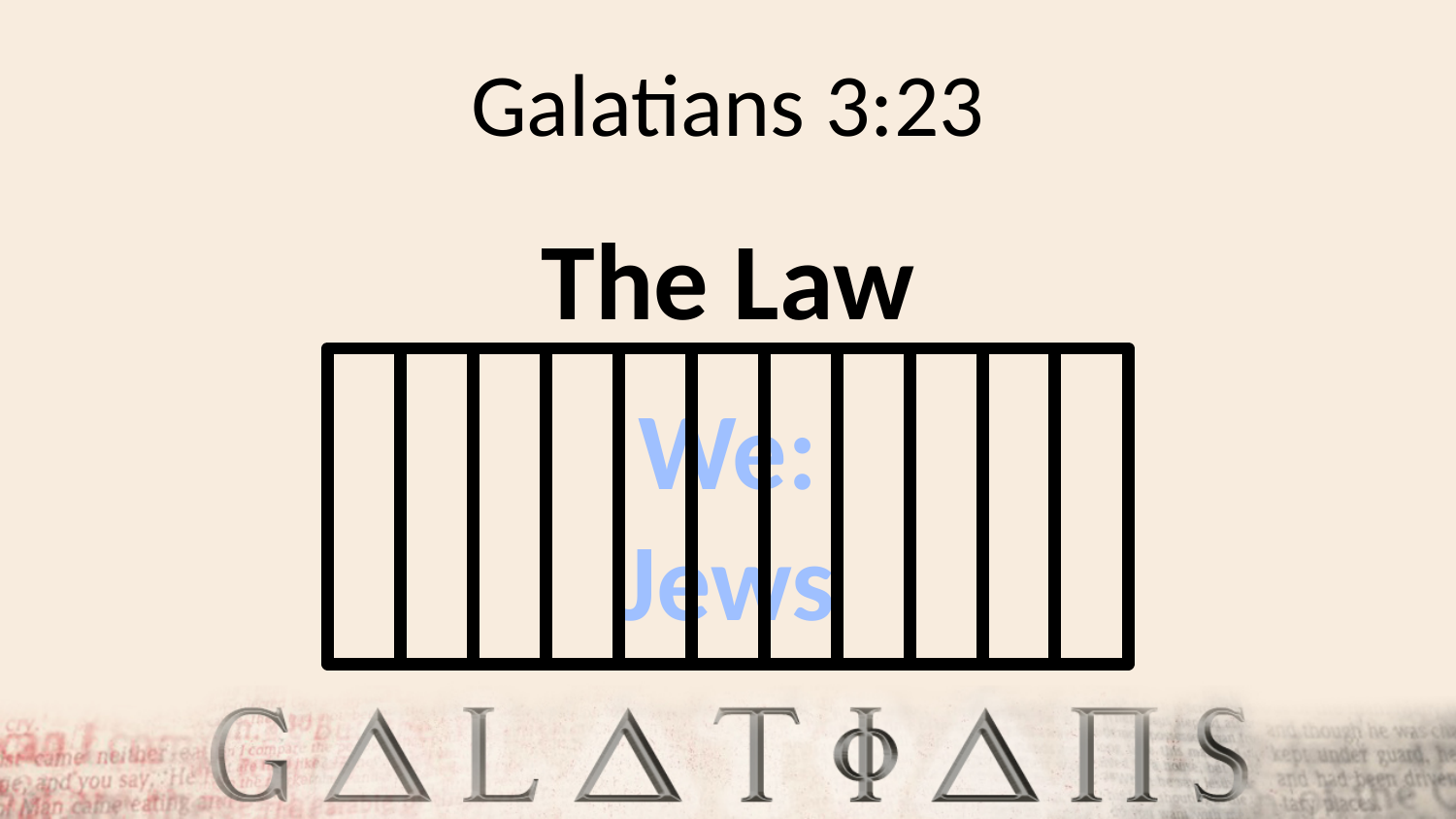

# Galatians 3:23
The Law

We:
Jews